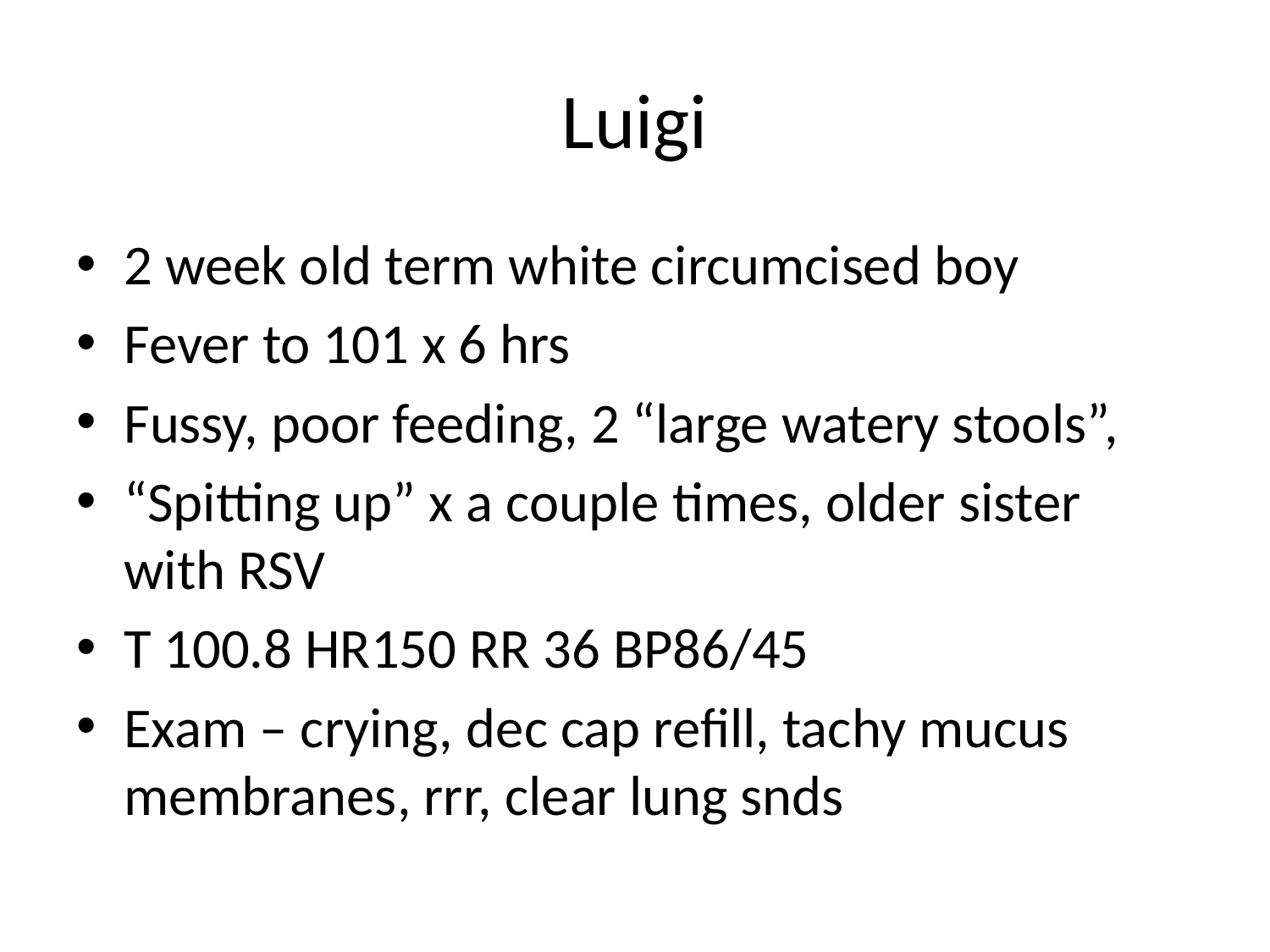

# Luigi
2 week old term white circumcised boy
Fever to 101 x 6 hrs
Fussy, poor feeding, 2 “large watery stools”,
“Spitting up” x a couple times, older sister with RSV
T 100.8 HR150 RR 36 BP86/45
Exam – crying, dec cap refill, tachy mucus membranes, rrr, clear lung snds